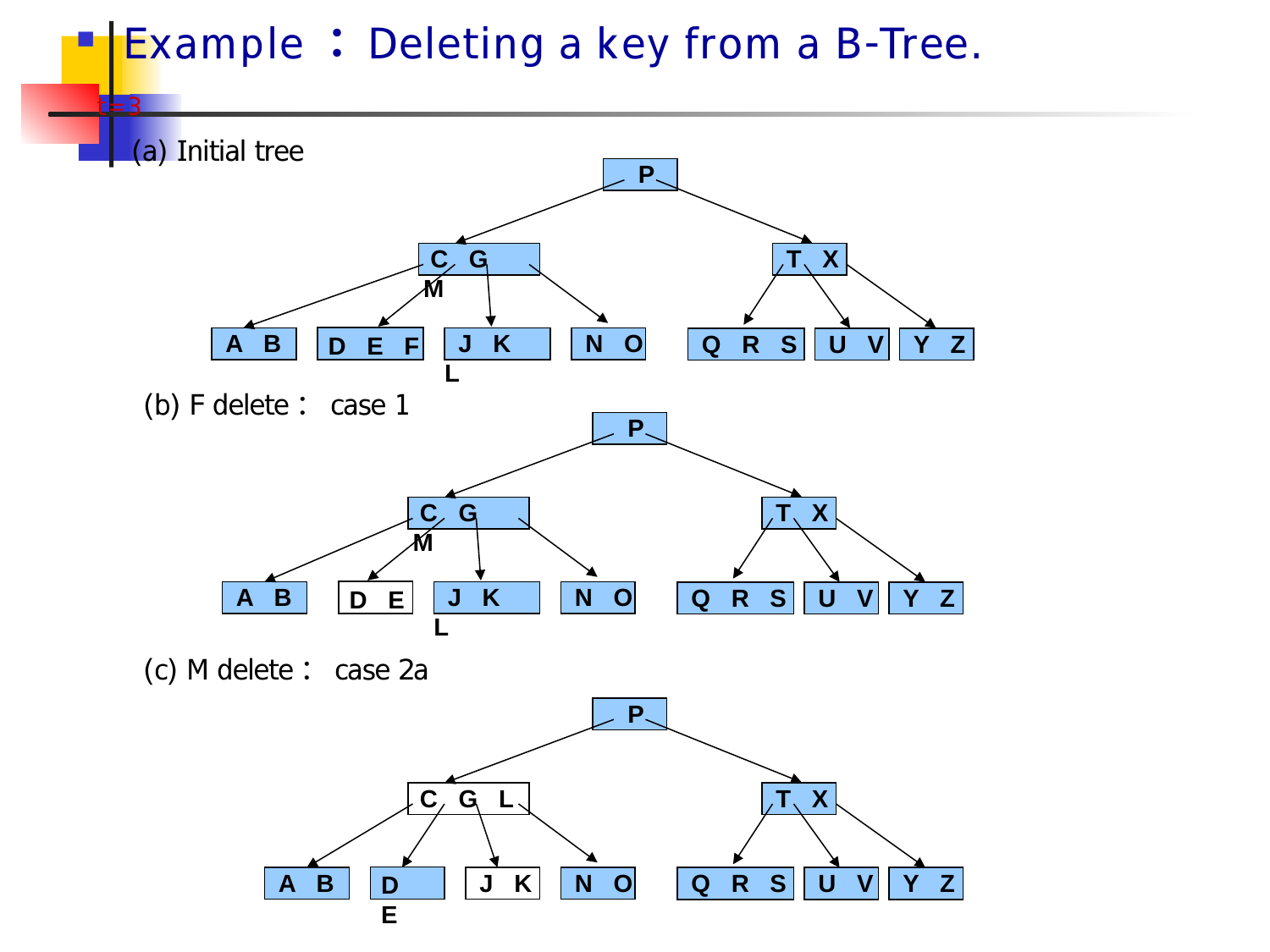

#
Example：Deleting a key from a B-Tree.

t=3
(a) Initial tree

  P

 C   G   M
  T   X

  A   B
  J   K   L
  N   O

  Q   R   S
  U   V
  Y   Z
D   E   F
(b) F delete：case 1

  P

 C   G   M
  T   X

  A   B
  J   K   L
  N   O

  Q   R   S
  U   V
  Y   Z
D   E
(c) M delete：case 2a

  P

 C   G   L
  T   X

  A   B
  J   K
  N   O

  Q   R   S
  U   V
  Y   Z
D   E